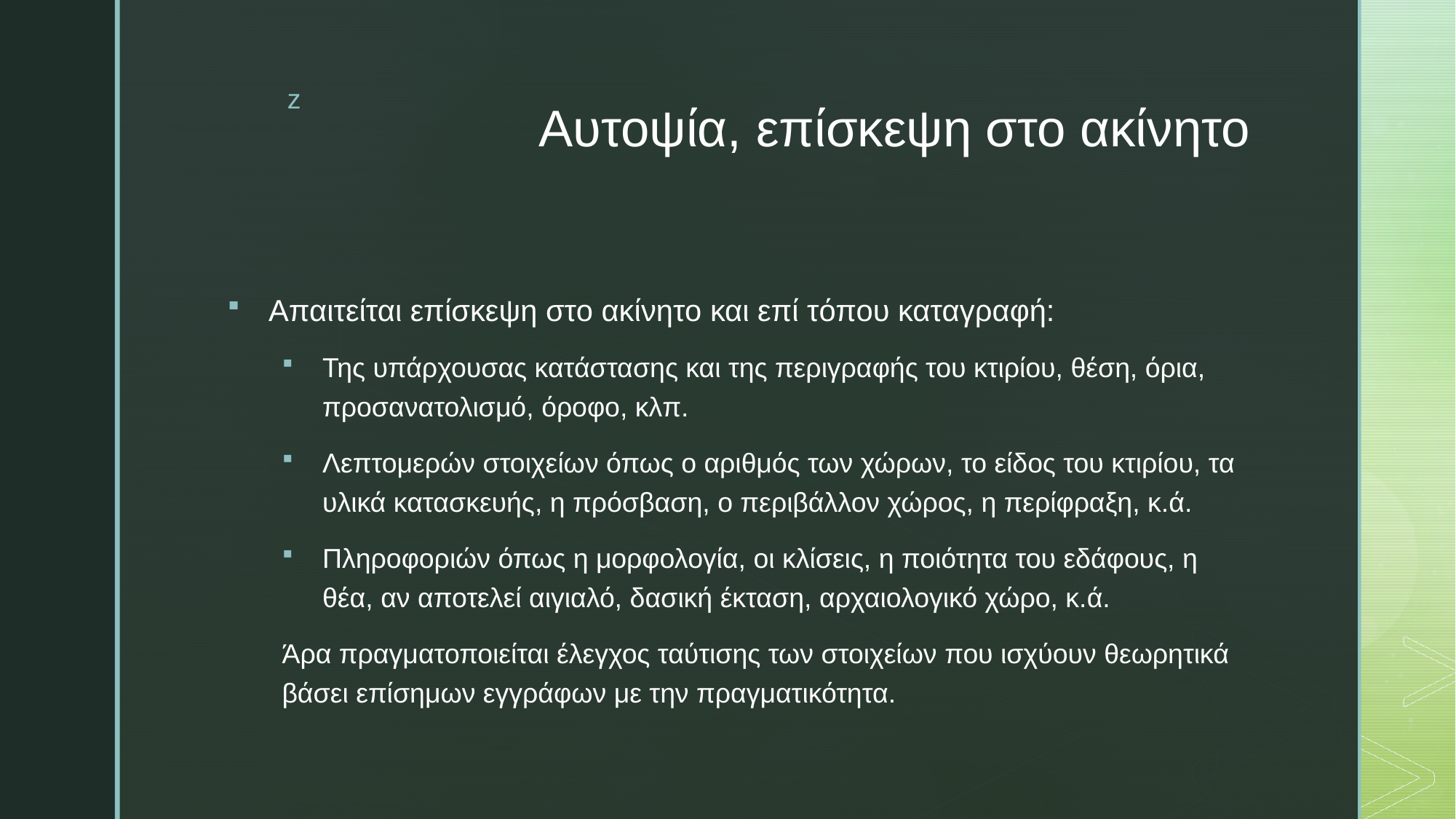

# Αυτοψία, επίσκεψη στο ακίνητο
Απαιτείται επίσκεψη στο ακίνητο και επί τόπου καταγραφή:
Της υπάρχουσας κατάστασης και της περιγραφής του κτιρίου, θέση, όρια, προσανατολισμό, όροφο, κλπ.
Λεπτομερών στοιχείων όπως ο αριθμός των χώρων, το είδος του κτιρίου, τα υλικά κατασκευής, η πρόσβαση, ο περιβάλλον χώρος, η περίφραξη, κ.ά.
Πληροφοριών όπως η μορφολογία, οι κλίσεις, η ποιότητα του εδάφους, η θέα, αν αποτελεί αιγιαλό, δασική έκταση, αρχαιολογικό χώρο, κ.ά.
Άρα πραγματοποιείται έλεγχος ταύτισης των στοιχείων που ισχύουν θεωρητικά βάσει επίσημων εγγράφων με την πραγματικότητα.